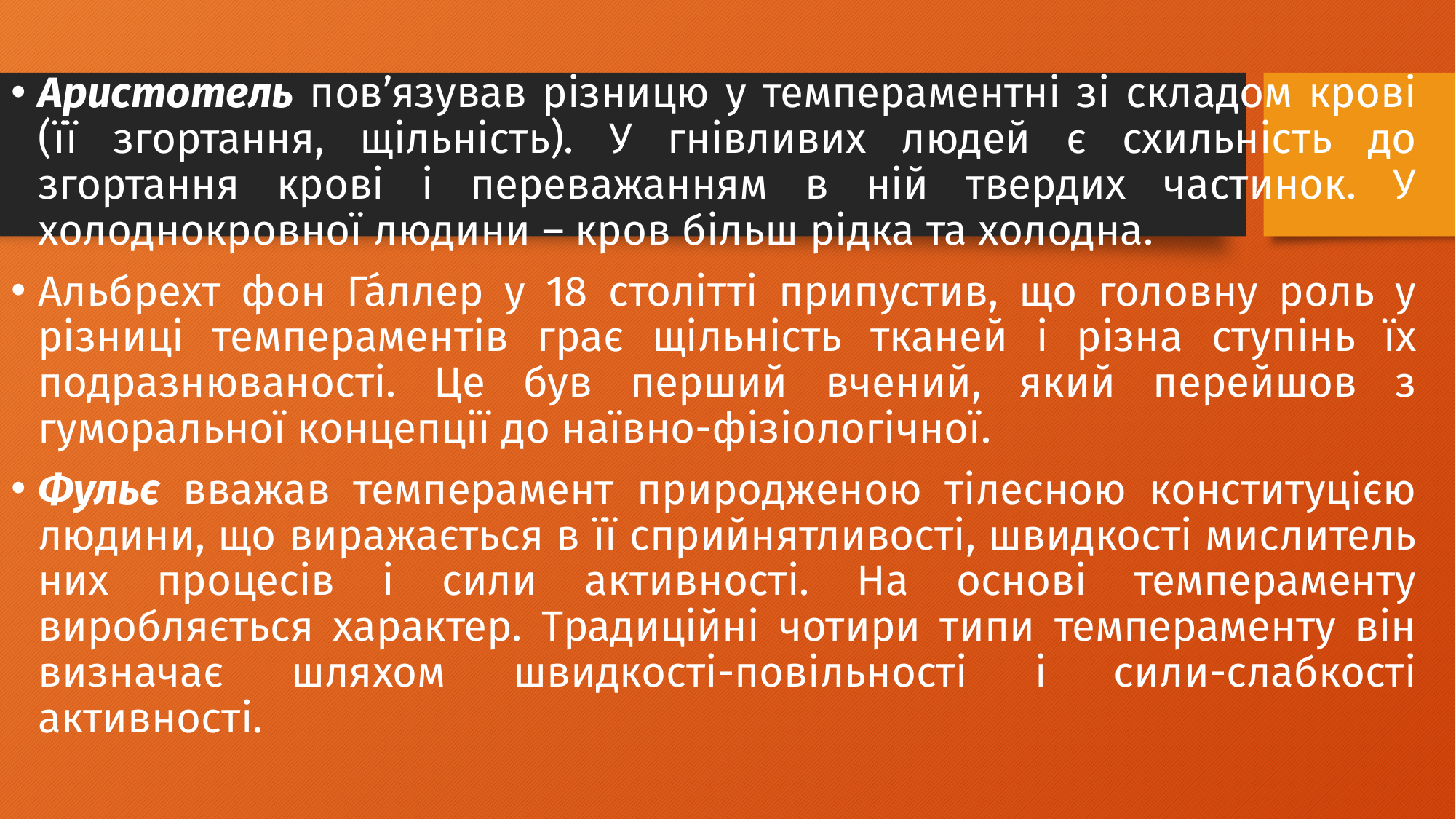

Аристотель пов’язував різницю у темпераментні зі складом крові (її згортання, щільність). У гнівливих людей є схильність до згортання крові і переважанням в ній твердих частинок. У холоднокровної людини – кров більш рідка та холодна.
Альбрехт фон Га́ллер у 18 столітті припустив, що головну роль у різниці темпераментів грає щільність тканей і різна ступінь їх подразнюваності. Це був перший вчений, який перейшов з гуморальної концепції до наївно-фізіологічної.
Фульє вважав темперамент природженою тілесною конституцією людини, що виражається в її сприйнятливості, швидкості мислитель них процесів і сили активності. На основі темпераменту виробляється характер. Традиційні чотири типи темпераменту він визначає шляхом швидкості-повільності і сили-слабкості активності.